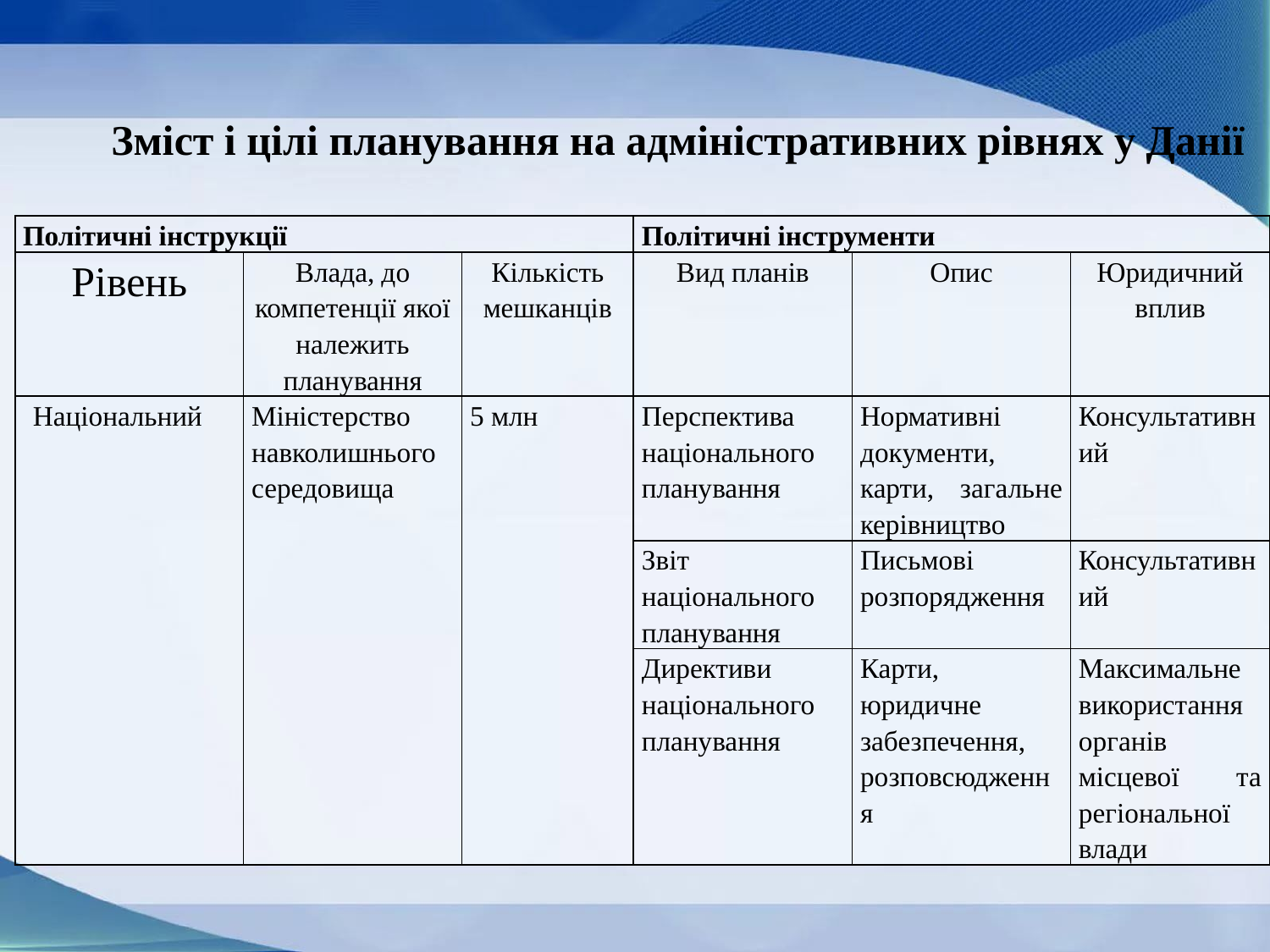

Зміст і цілі планування на адміністративних рівнях у Данії
| Політичні інструкції |  |  | Політичні інструменти |  |  |
| --- | --- | --- | --- | --- | --- |
| Рівень | Влада, до компетенції якої належить планування | Кількість мешканців | Вид планів | Опис | Юридичний вплив |
| Національний | Міністерство навколишнього середовища | 5 млн | Перспектива національного планування | Нормативні документи, карти, загальне керівництво | Консультативний |
|  |  |  | Звіт національного планування | Письмові розпорядження | Консультативний |
|  |  |  | Директиви національного планування | Карти, юридичне забезпечення, розповсюдження | Максимальне використання органів місцевої та регіональної влади |